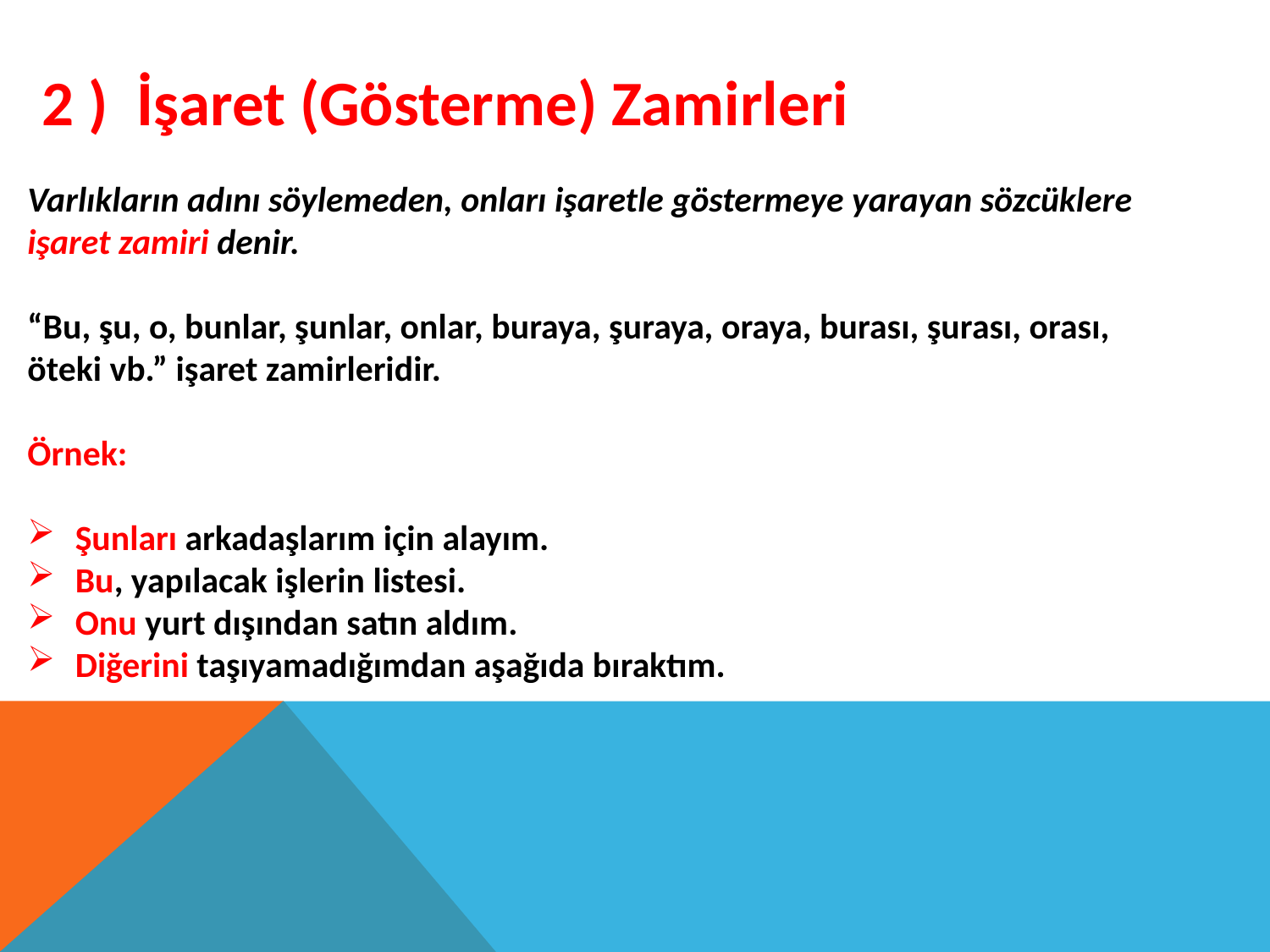

2 )  İşaret (Gösterme) Zamirleri

Varlıkların adını söylemeden, onları işaretle göstermeye yarayan sözcüklere işaret zamiri denir.

“Bu, şu, o, bunlar, şunlar, onlar, buraya, şuraya, oraya, burası, şurası, orası, öteki vb.” işaret zamirleridir.

Örnek:

Şunları arkadaşlarım için alayım.
Bu, yapılacak işlerin listesi.
Onu yurt dışından satın aldım.
Diğerini taşıyamadığımdan aşağıda bıraktım.